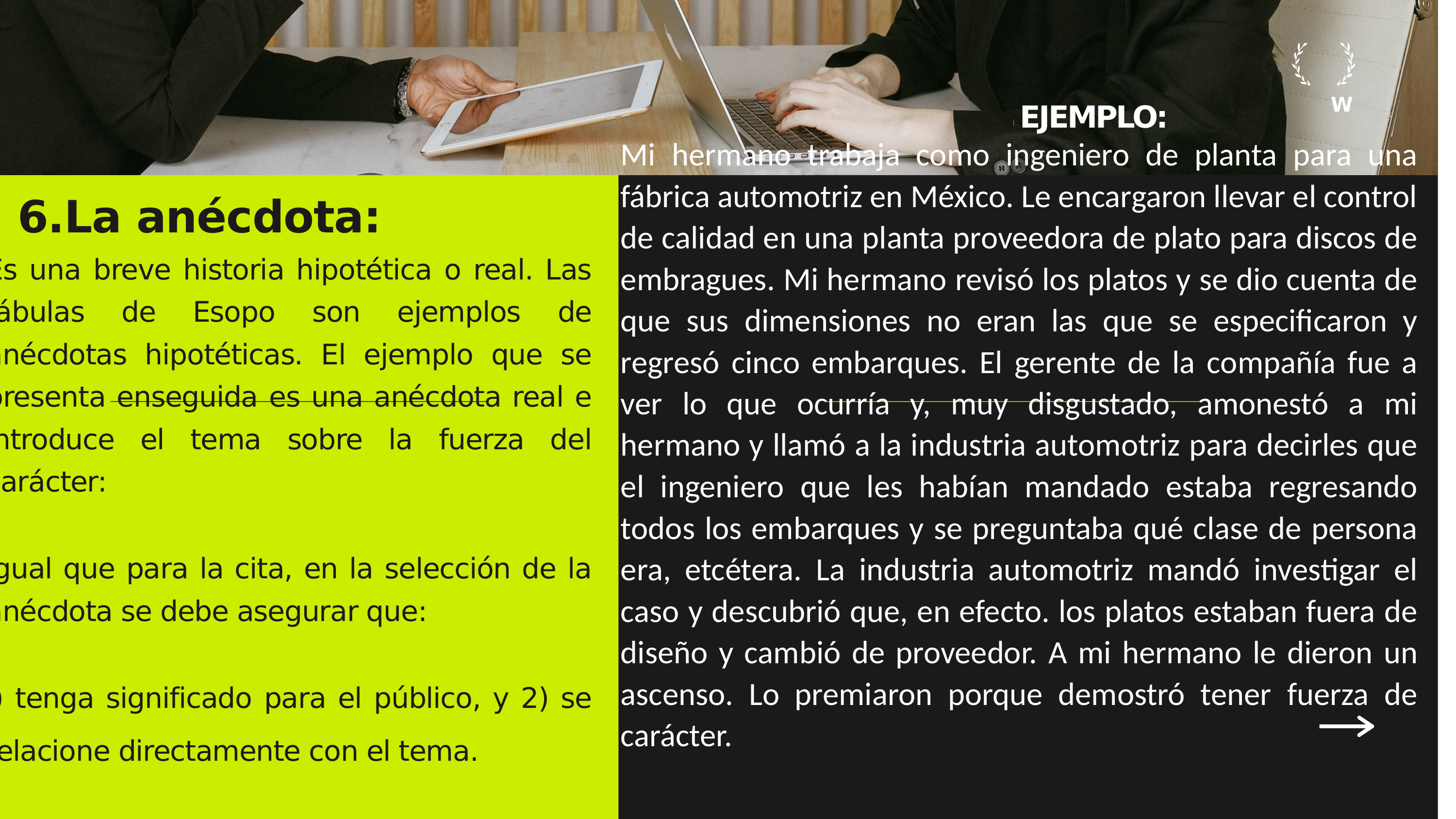

W
EJEMPLO:
Mi hermano trabaja como ingeniero de planta para una fábrica automotriz en México. Le encargaron llevar el control de calidad en una planta proveedora de plato para discos de embragues. Mi hermano revisó los platos y se dio cuenta de que sus dimensiones no eran las que se especificaron y regresó cinco embarques. El gerente de la compañía fue a ver lo que ocurría y, muy disgustado, amonestó a mi hermano y llamó a la industria automotriz para decirles que el ingeniero que les habían mandado estaba regresando todos los embarques y se preguntaba qué clase de persona era, etcétera. La industria automotriz mandó investigar el caso y descubrió que, en efecto. los platos estaban fuera de diseño y cambió de proveedor. A mi hermano le dieron un ascenso. Lo premiaron porque demostró tener fuerza de carácter.
# 6.La anécdota:
Es una breve historia hipotética o real. Las fábulas de Esopo son ejemplos de anécdotas hipotéticas. El ejemplo que se presenta enseguida es una anécdota real e introduce el tema sobre la fuerza del carácter:

Igual que para la cita, en la selección de la anécdota se debe asegurar que:

l) tenga significado para el público, y 2) se relacione directamente con el tema.